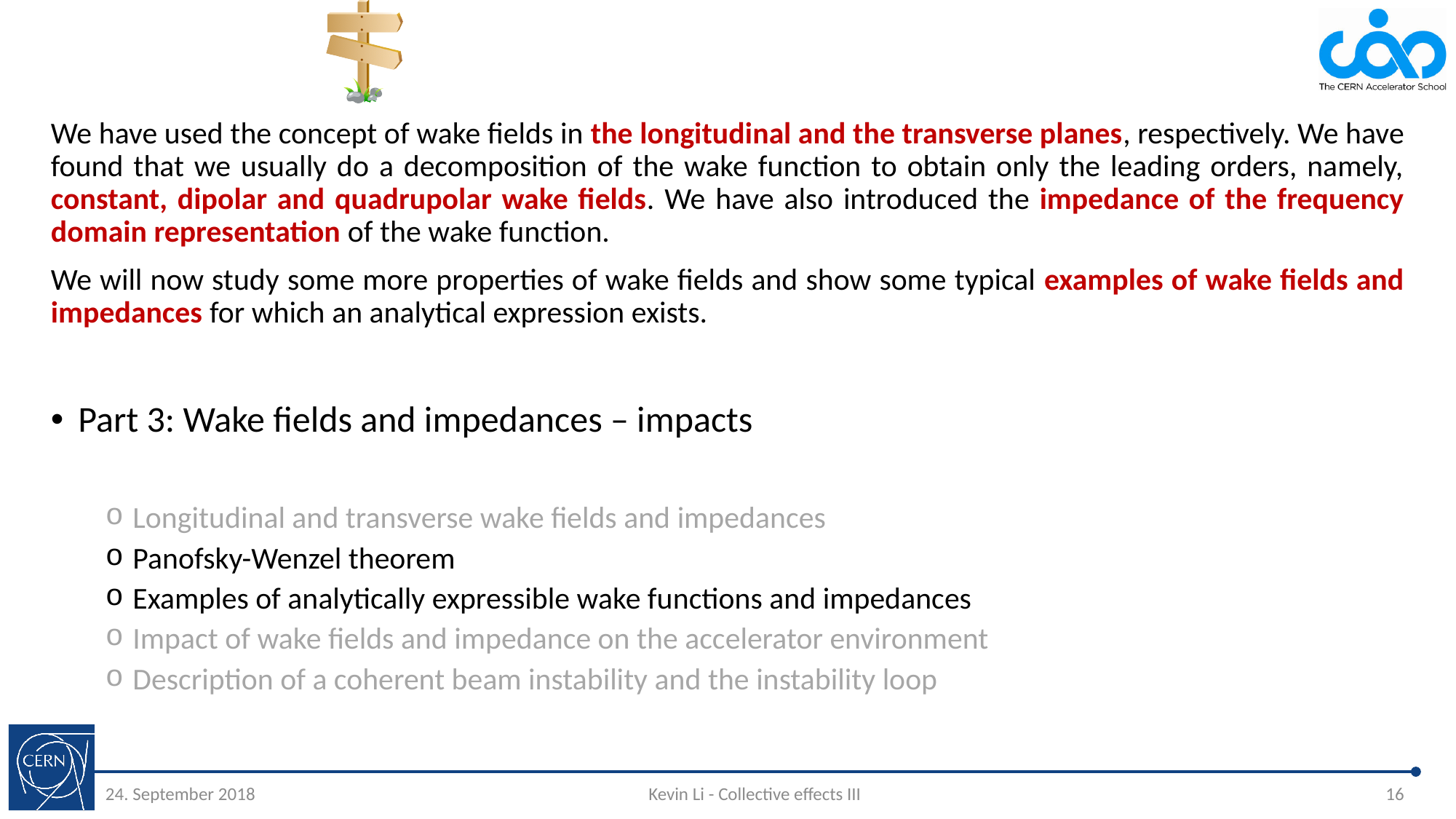

#
We have used the concept of wake fields in the longitudinal and the transverse planes, respectively. We have found that we usually do a decomposition of the wake function to obtain only the leading orders, namely, constant, dipolar and quadrupolar wake fields. We have also introduced the impedance of the frequency domain representation of the wake function.
We will now study some more properties of wake fields and show some typical examples of wake fields and impedances for which an analytical expression exists.
Part 3: Wake fields and impedances – impacts

Longitudinal and transverse wake fields and impedances
Panofsky-Wenzel theorem
Examples of analytically expressible wake functions and impedances
Impact of wake fields and impedance on the accelerator environment
Description of a coherent beam instability and the instability loop
24. September 2018
Kevin Li - Collective effects III
16